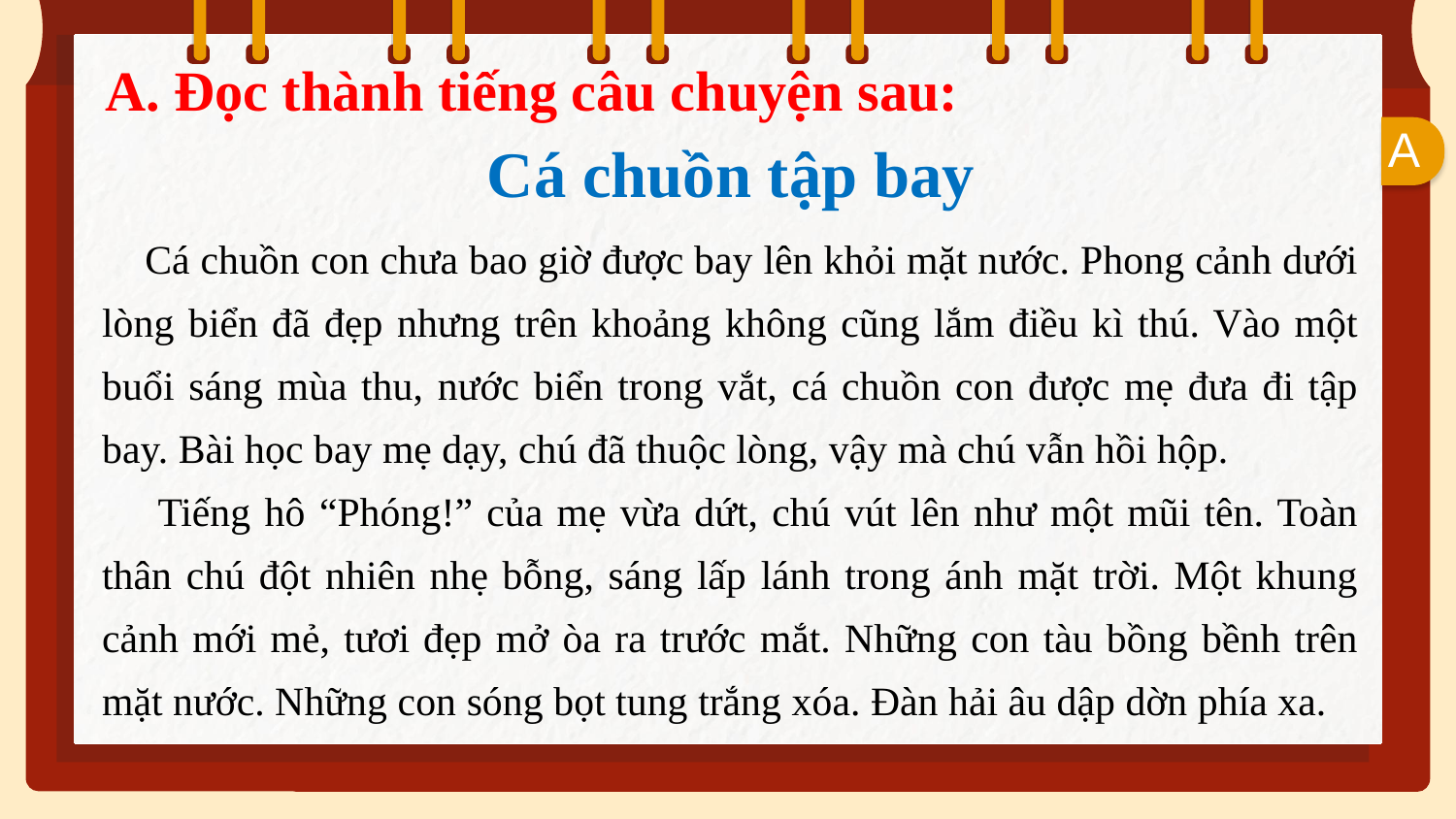

A. Đọc thành tiếng câu chuyện sau:
A

Cá chuồn tập bay
    Cá chuồn con chưa bao giờ được bay lên khỏi mặt nước. Phong cảnh dưới lòng biển đã đẹp nhưng trên khoảng không cũng lắm điều kì thú. Vào một buổi sáng mùa thu, nước biển trong vắt, cá chuồn con được mẹ đưa đi tập bay. Bài học bay mẹ dạy, chú đã thuộc lòng, vậy mà chú vẫn hồi hộp.
    Tiếng hô “Phóng!” của mẹ vừa dứt, chú vút lên như một mũi tên. Toàn thân chú đột nhiên nhẹ bỗng, sáng lấp lánh trong ánh mặt trời. Một khung cảnh mới mẻ, tươi đẹp mở òa ra trước mắt. Những con tàu bồng bềnh trên mặt nước. Những con sóng bọt tung trắng xóa. Đàn hải âu dập dờn phía xa.